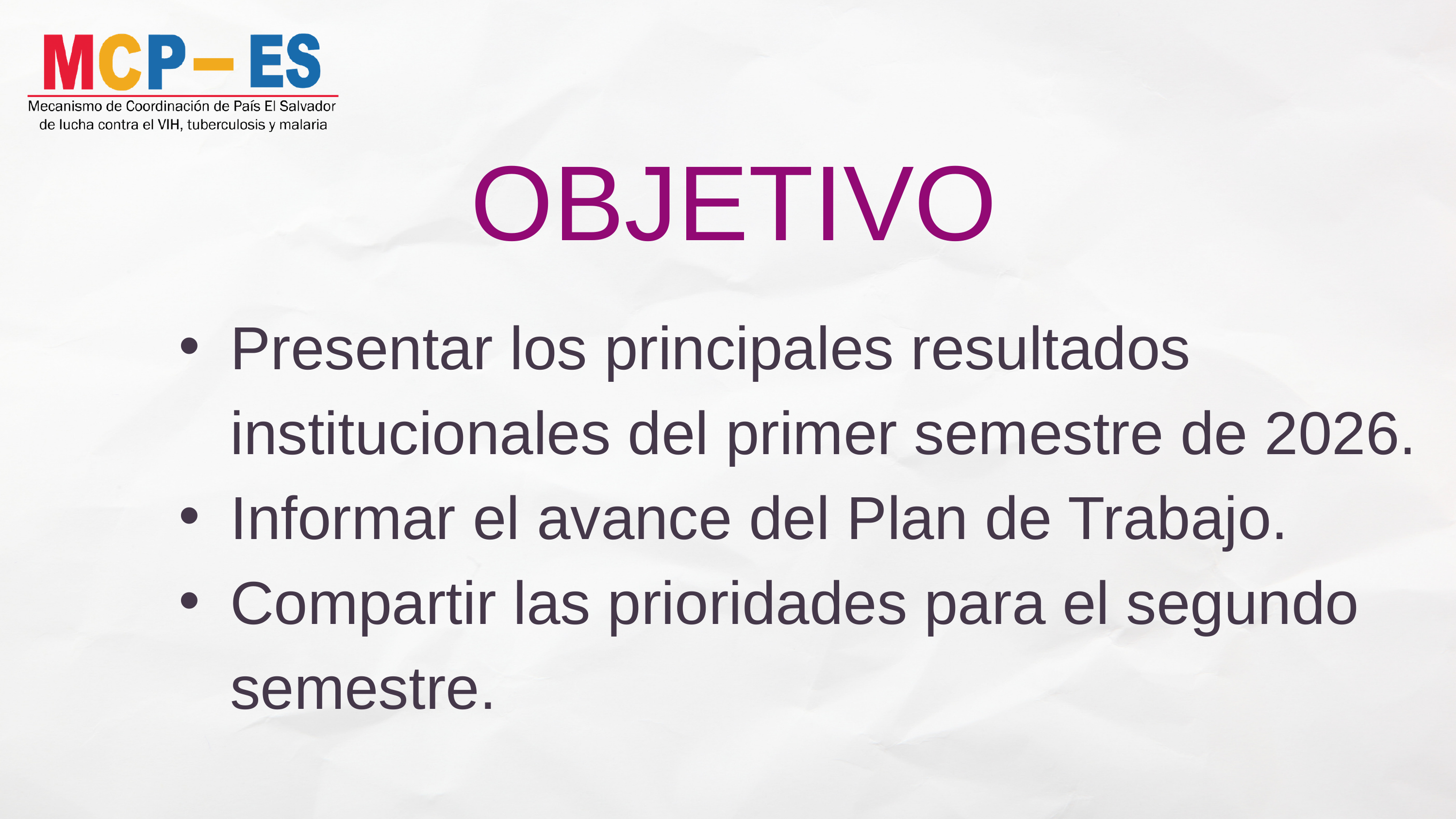

OBJETIVO
Presentar los principales resultados institucionales del primer semestre de 2026.
Informar el avance del Plan de Trabajo.
Compartir las prioridades para el segundo semestre.